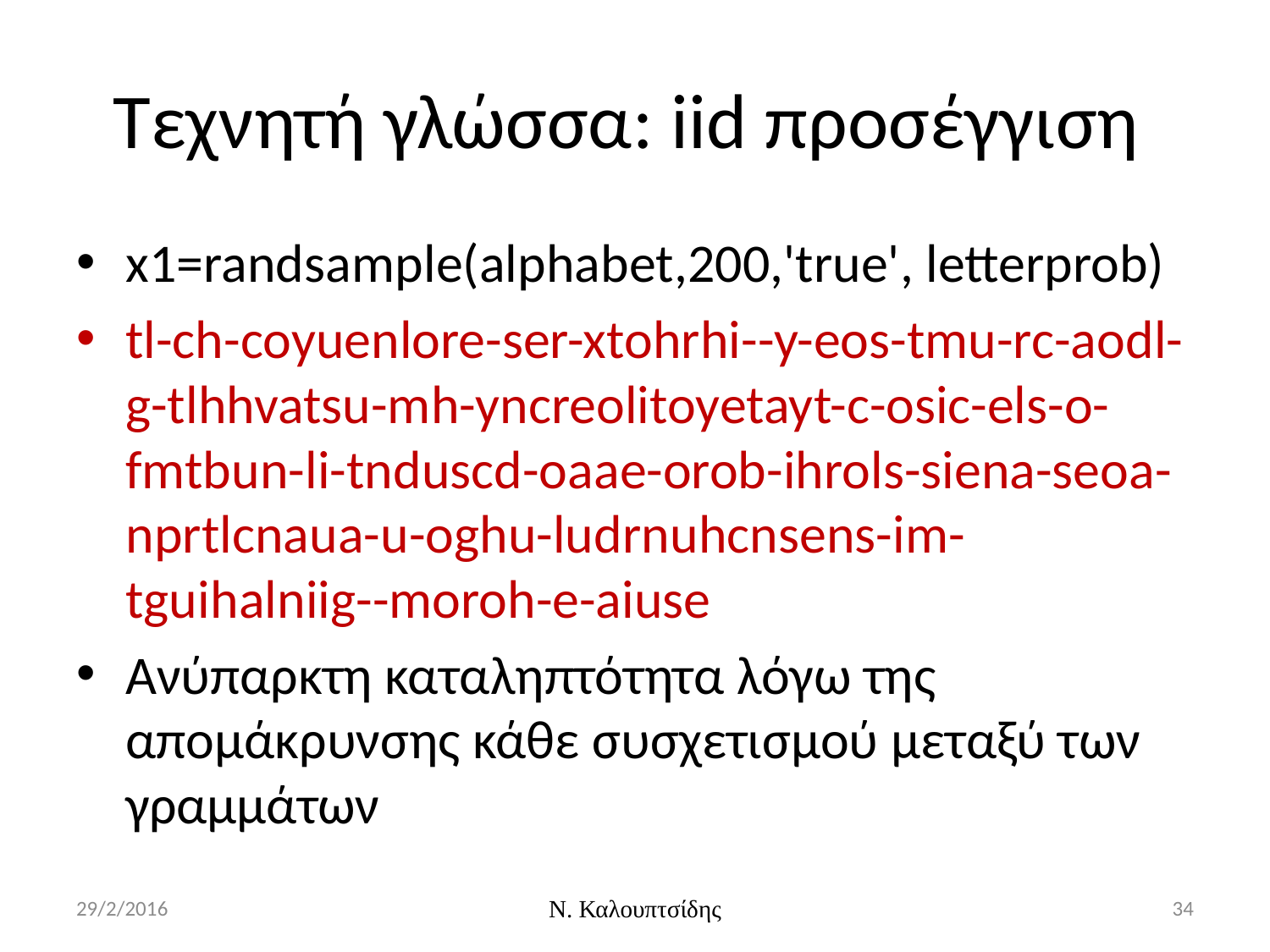

# Τεχνητή γλώσσα: iid προσέγγιση
x1=randsample(alphabet,200,'true', letterprob)
tl-ch-coyuenlore-ser-xtohrhi--y-eos-tmu-rc-aodl-g-tlhhvatsu-mh-yncreolitoyetayt-c-osic-els-o-fmtbun-li-tnduscd-oaae-orob-ihrols-siena-seoa-nprtlcnaua-u-oghu-ludrnuhcnsens-im-tguihalniig--moroh-e-aiuse
Ανύπαρκτη καταληπτότητα λόγω της απομάκρυνσης κάθε συσχετισμού μεταξύ των γραμμάτων
29/2/2016
Ν. Καλουπτσίδης
34